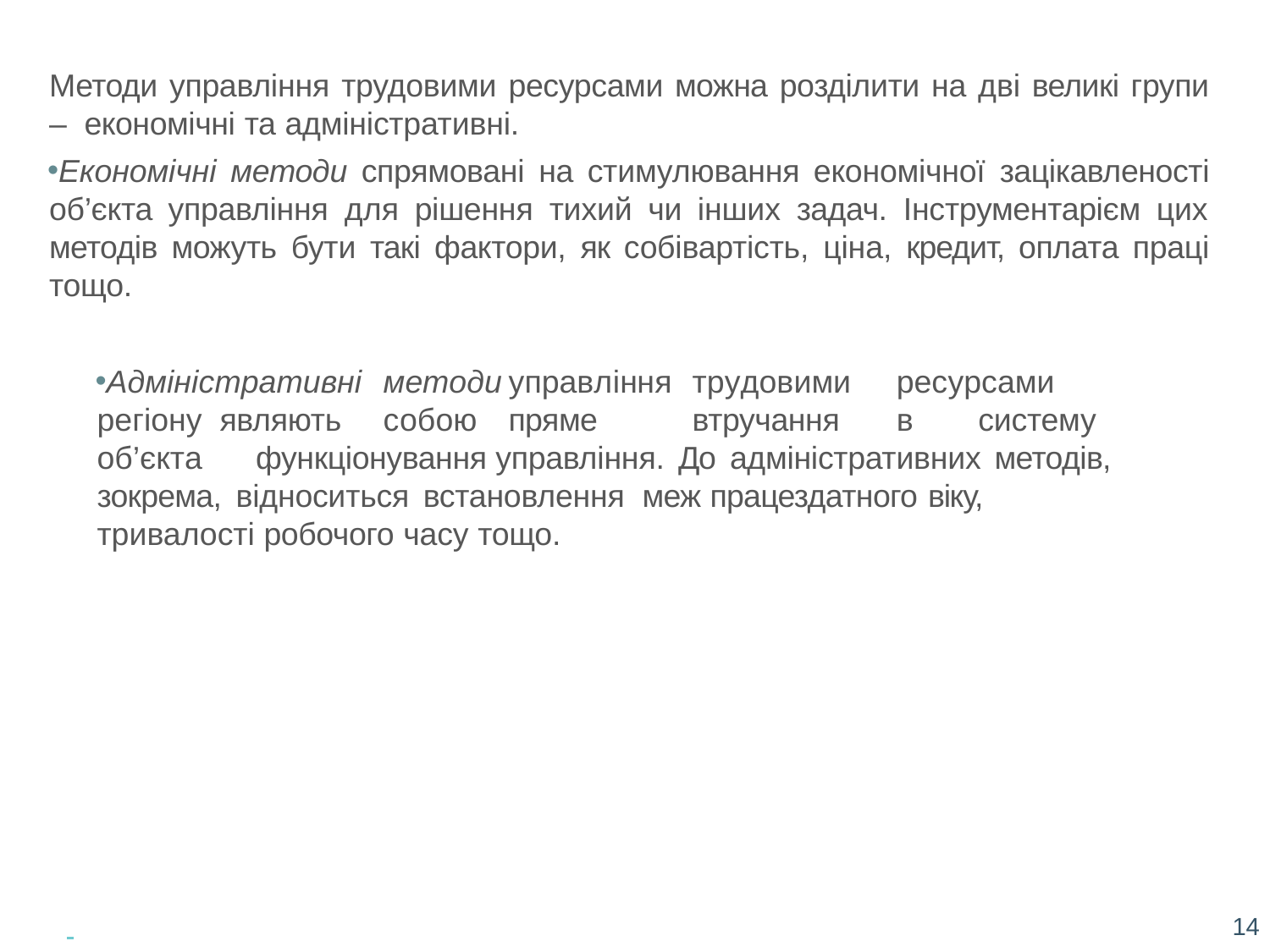

Методи управління трудовими ресурсами можна розділити на дві великі групи
– економічні та адміністративні.
Економічні методи спрямовані на стимулювання економічної зацікавленості  об’єкта управління для рішення тихий чи інших задач. Інструментарієм цих  методів можуть бути такі фактори, як собівартість, ціна, кредит, оплата праці  тощо.
Адміністративні	методи	управління	трудовими	ресурсами регіону  являють	собою	пряме	втручання	в	систему об’єкта  	функціонування управління. До адміністративних методів, зокрема, відноситься встановлення  меж працездатного віку, тривалості робочого часу тощо.

 		14